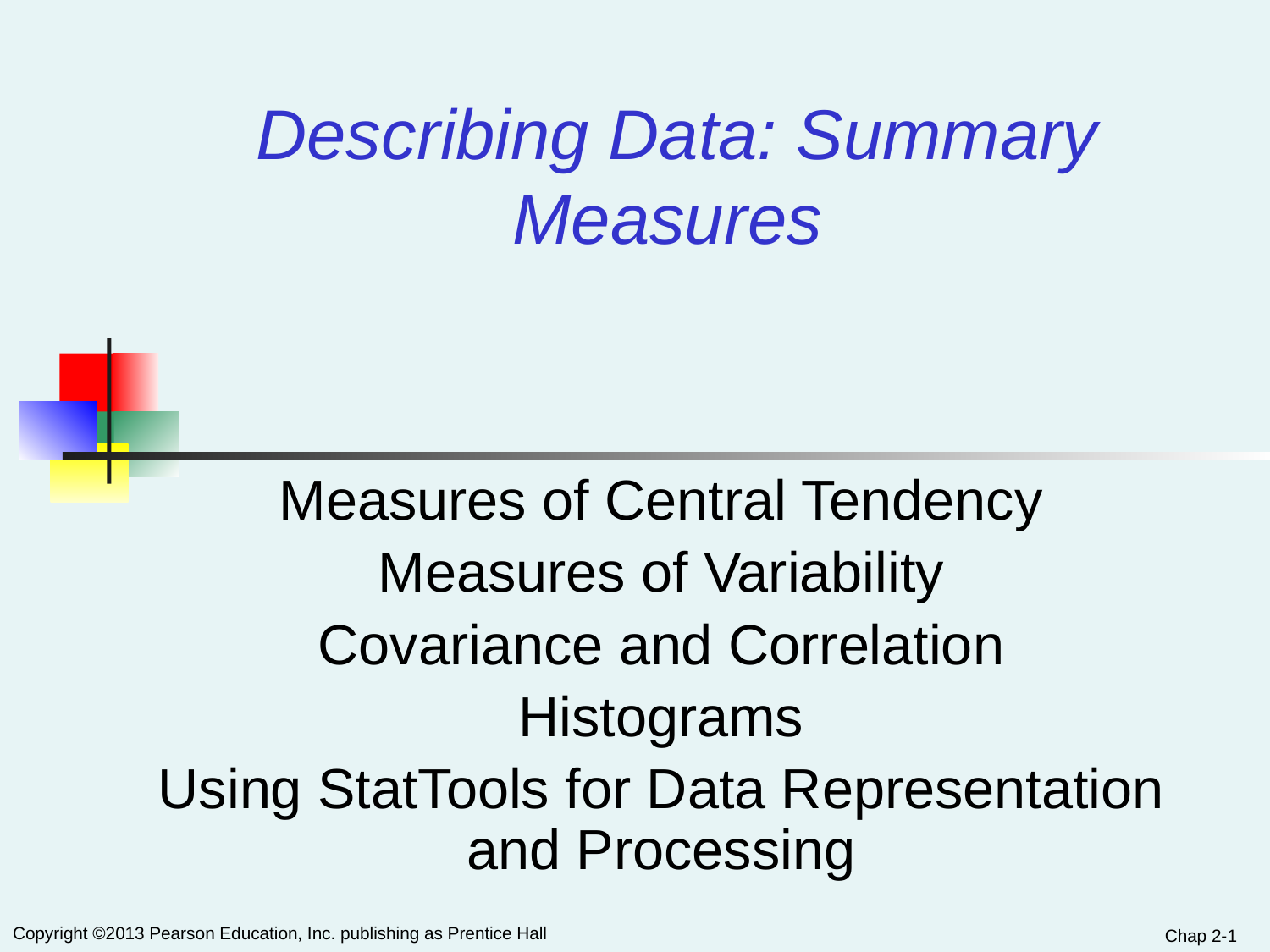

Describing Data: Summary Measures
Measures of Central Tendency
Measures of Variability
Covariance and Correlation
Histograms
Using StatTools for Data Representation and Processing

Chap 2-1
Copyright ©2013 Pearson Education, Inc. publishing as Prentice Hall